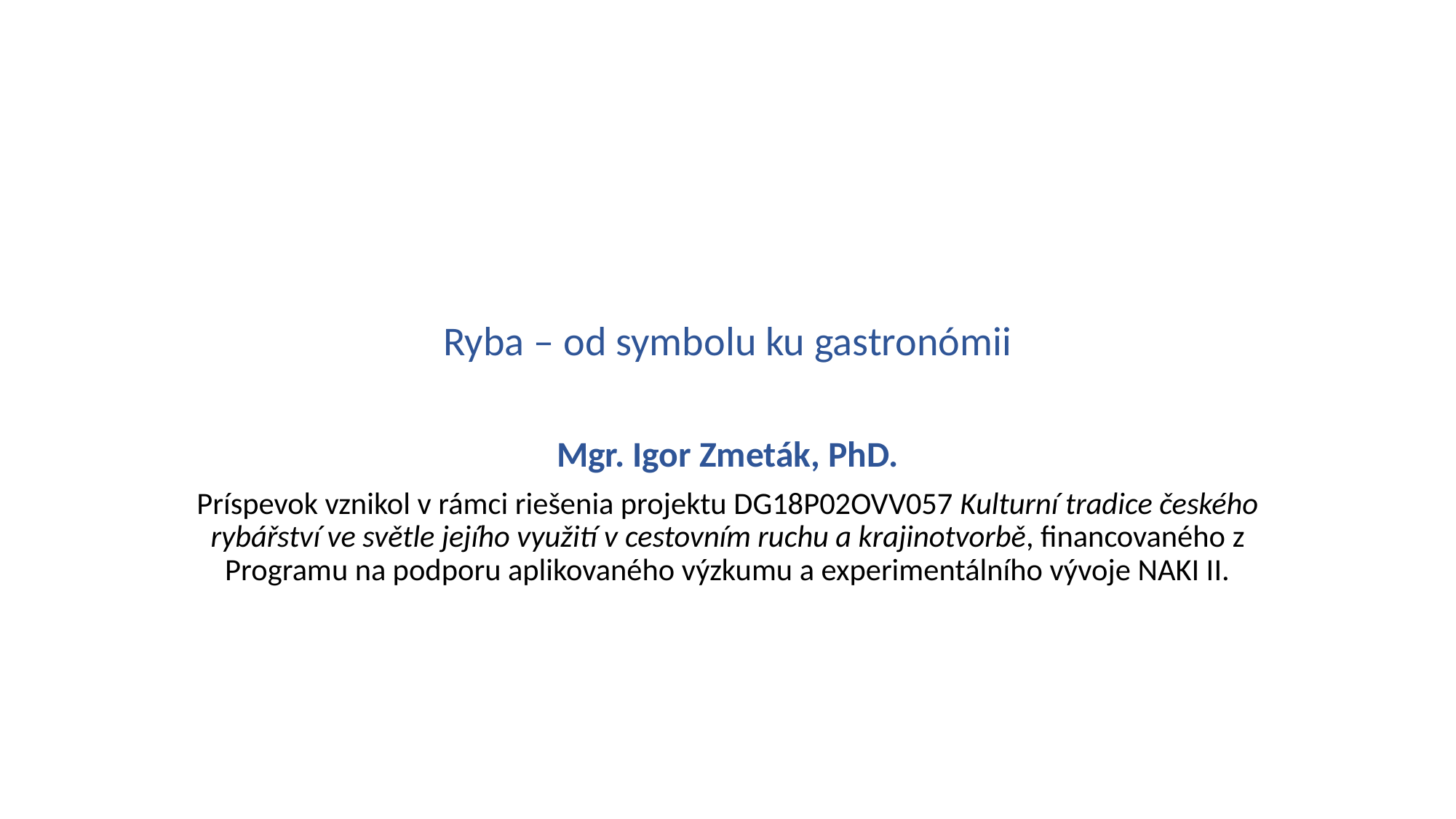

# Ryba – od symbolu ku gastronómii
Mgr. Igor Zmeták, PhD.
Príspevok vznikol v rámci riešenia projektu DG18P02OVV057 Kulturní tradice českého rybářství ve světle jejího využití v cestovním ruchu a krajinotvorbě, financovaného z Programu na podporu aplikovaného výzkumu a experimentálního vývoje NAKI II.